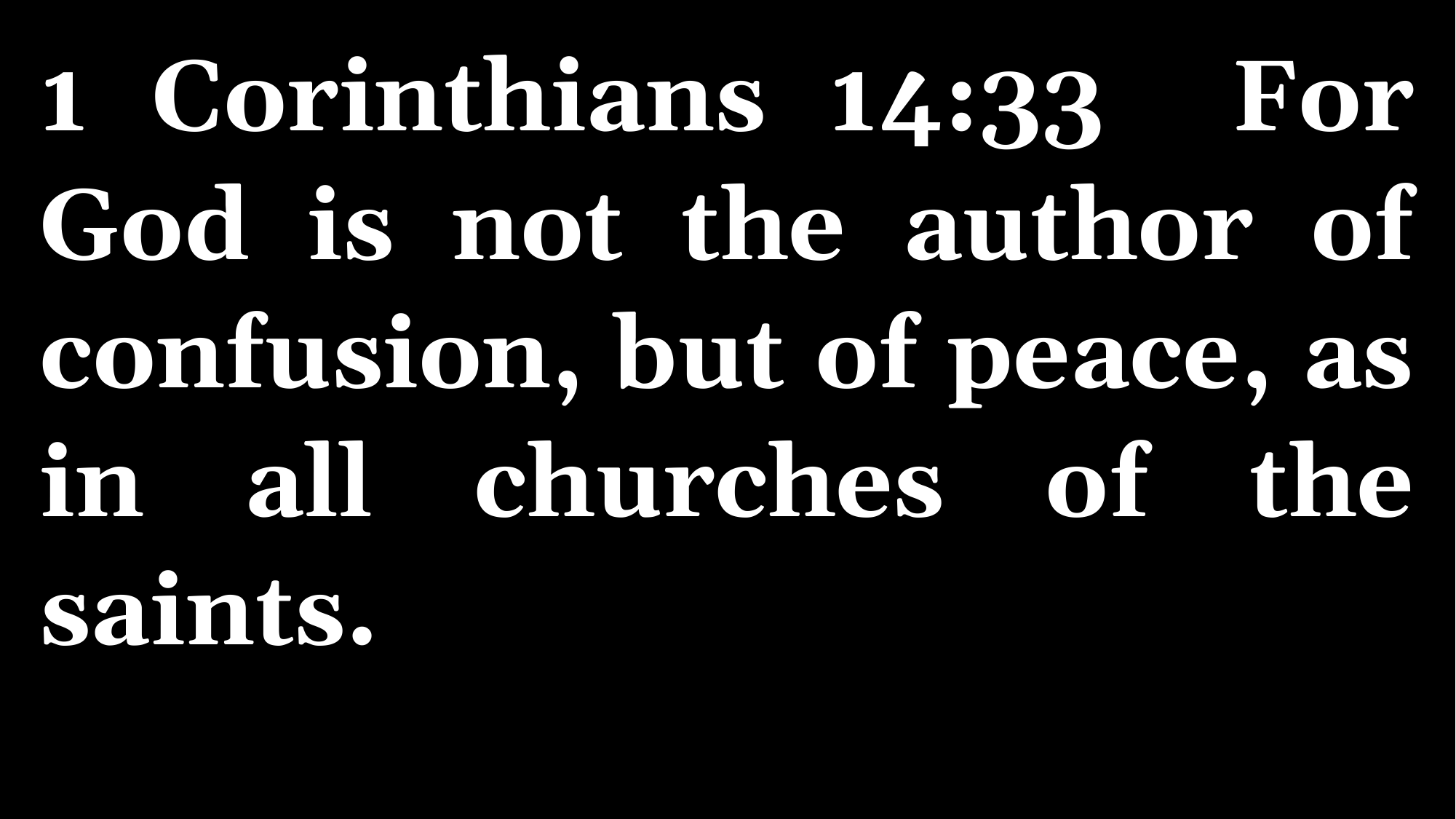

1 Corinthians 14:33  For God is not the author of confusion, but of peace, as in all churches of the saints.